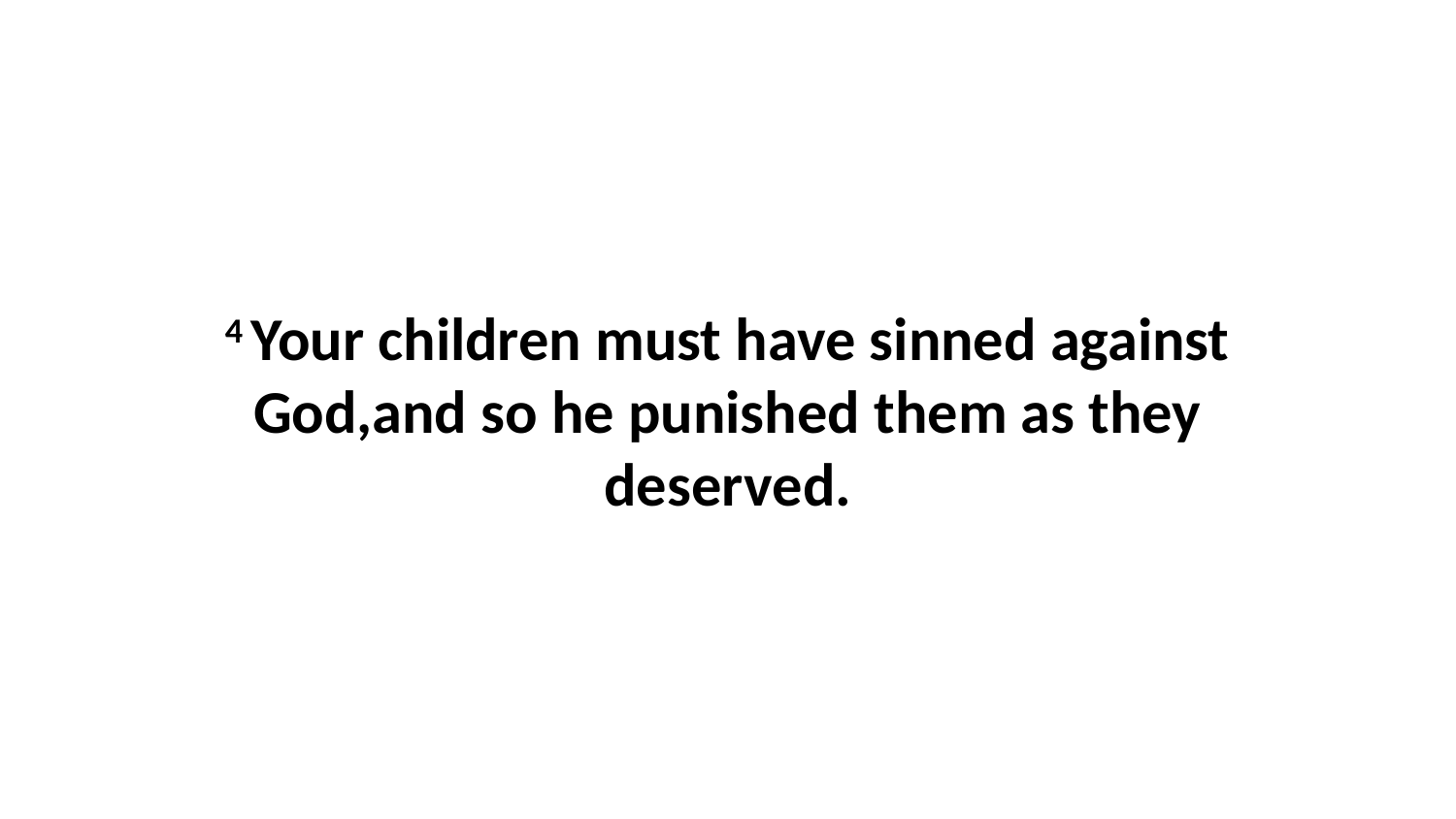

4 Your children must have sinned against God,and so he punished them as they deserved.